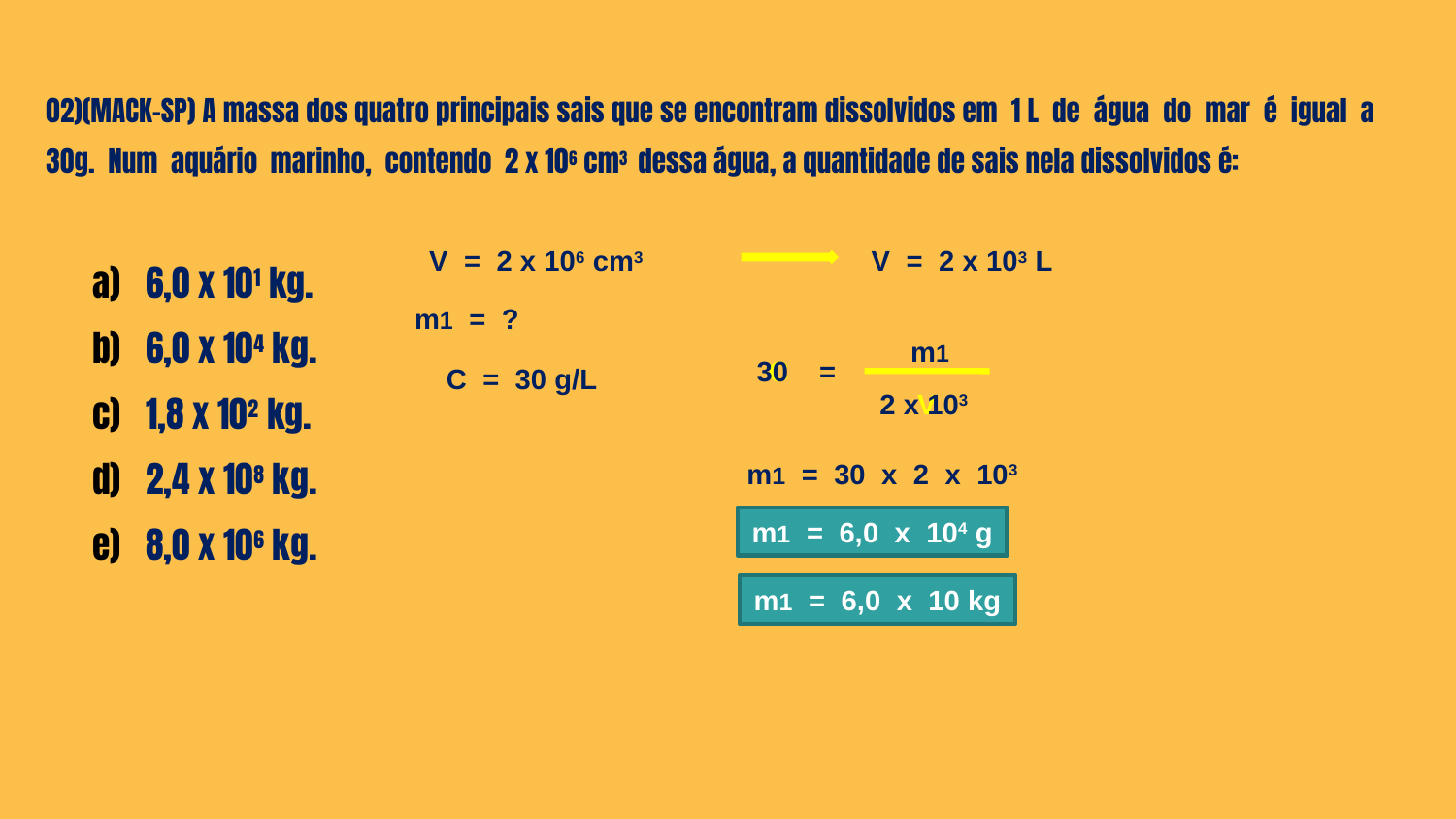

02)(MACK-SP) A massa dos quatro principais sais que se encontram dissolvidos em  1 L  de  água  do  mar  é  igual  a  30g.  Num  aquário  marinho,  contendo  2 x 106 cm3  dessa água, a quantidade de sais nela dissolvidos é:
  6,0 x 101 kg.
  6,0 x 104 kg.
  1,8 x 102 kg.
  2,4 x 108 kg.
  8,0 x 106 kg.
V  =  2 x 106 cm3
V  =  2 x 103 L

m1  =  ?
m1
30
C
=
C  =  30 g/L
2 x 103
V
m1  =  30  x  2  x  103
m1  =  6,0  x  104 g
m1  =  6,0  x  10 kg